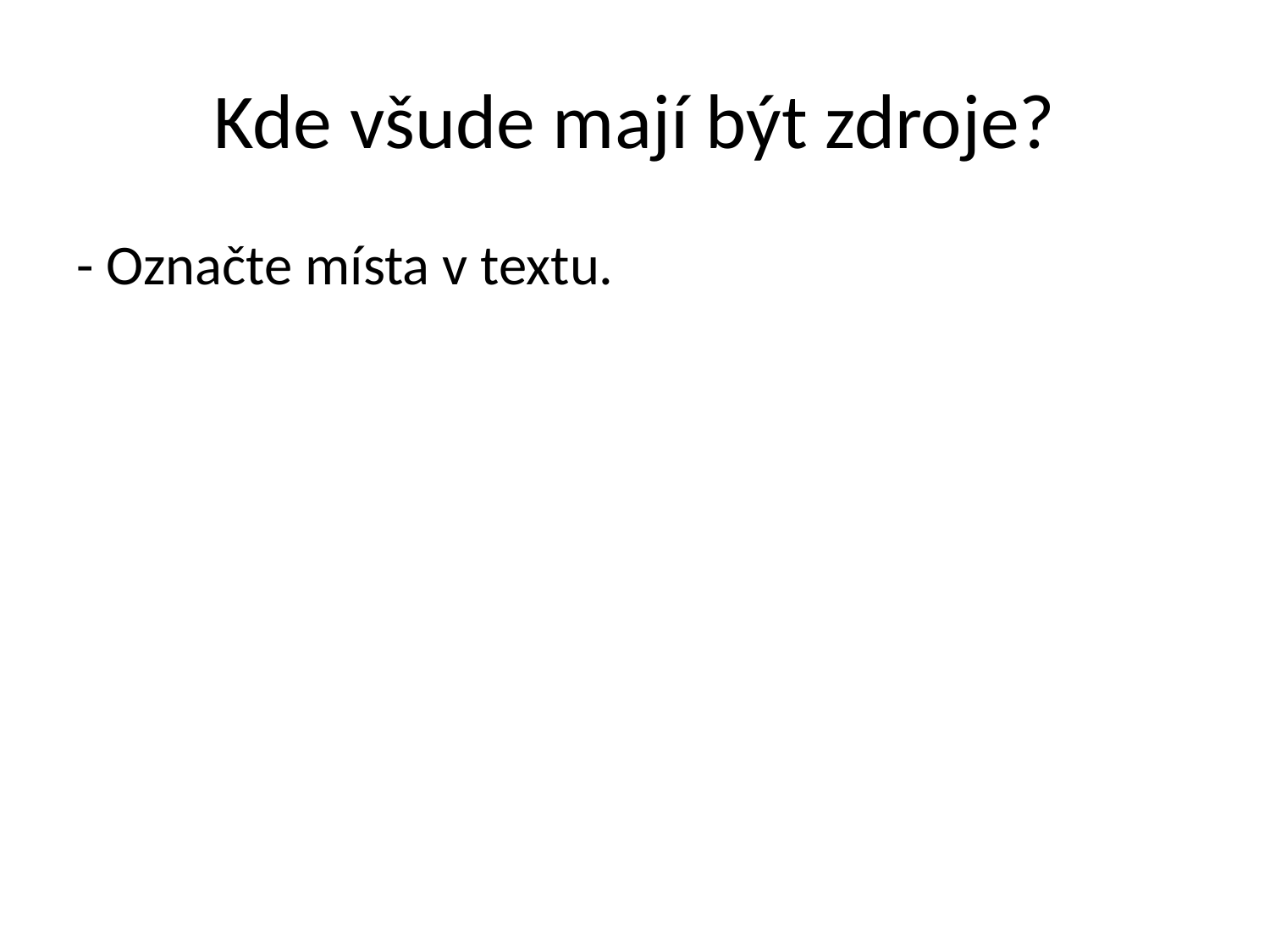

# Kde všude mají být zdroje?
- Označte místa v textu.